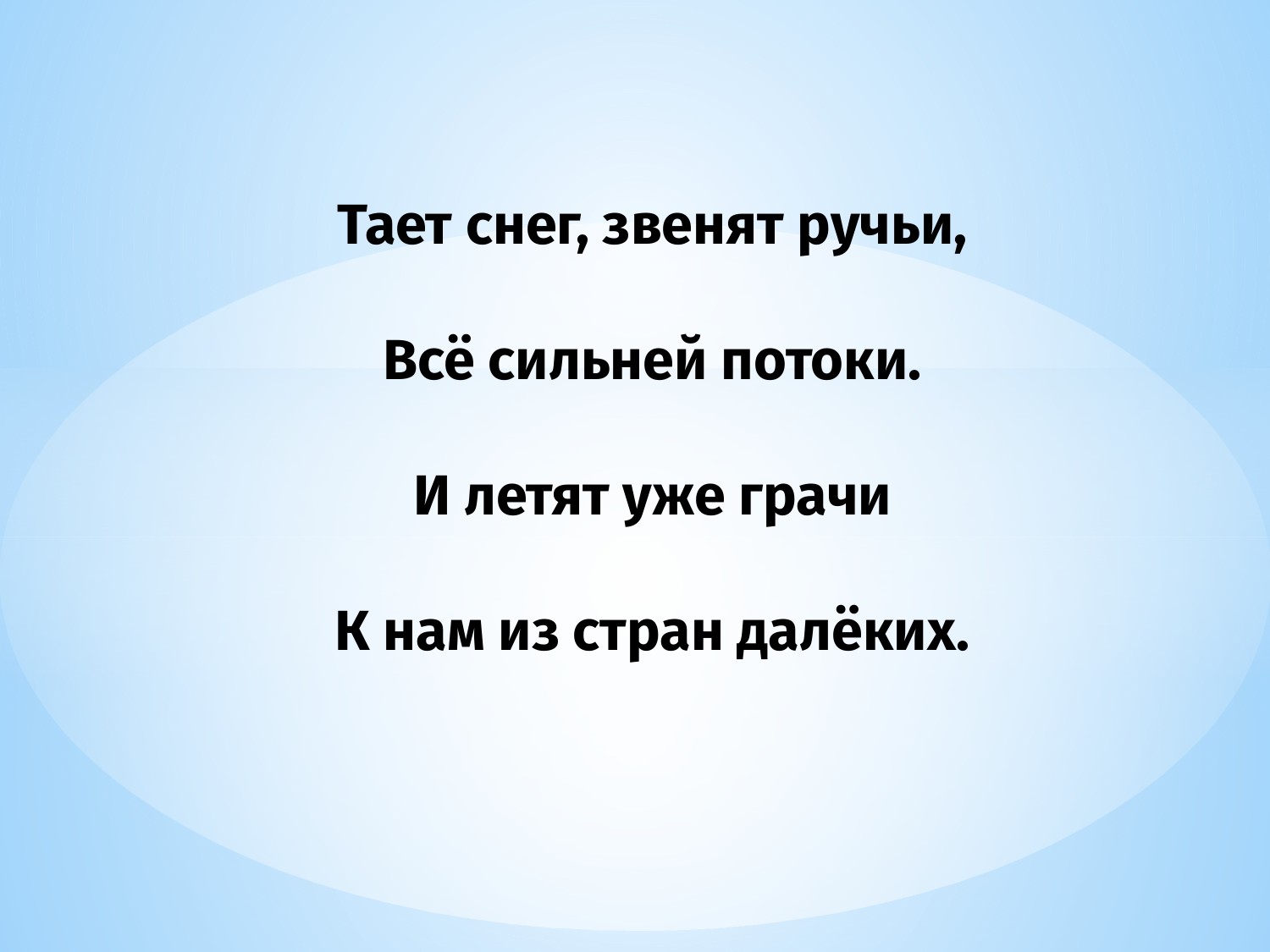

# Тает снег, звенят ручьи, Всё сильней потоки. И летят уже грачи К нам из стран далёких.